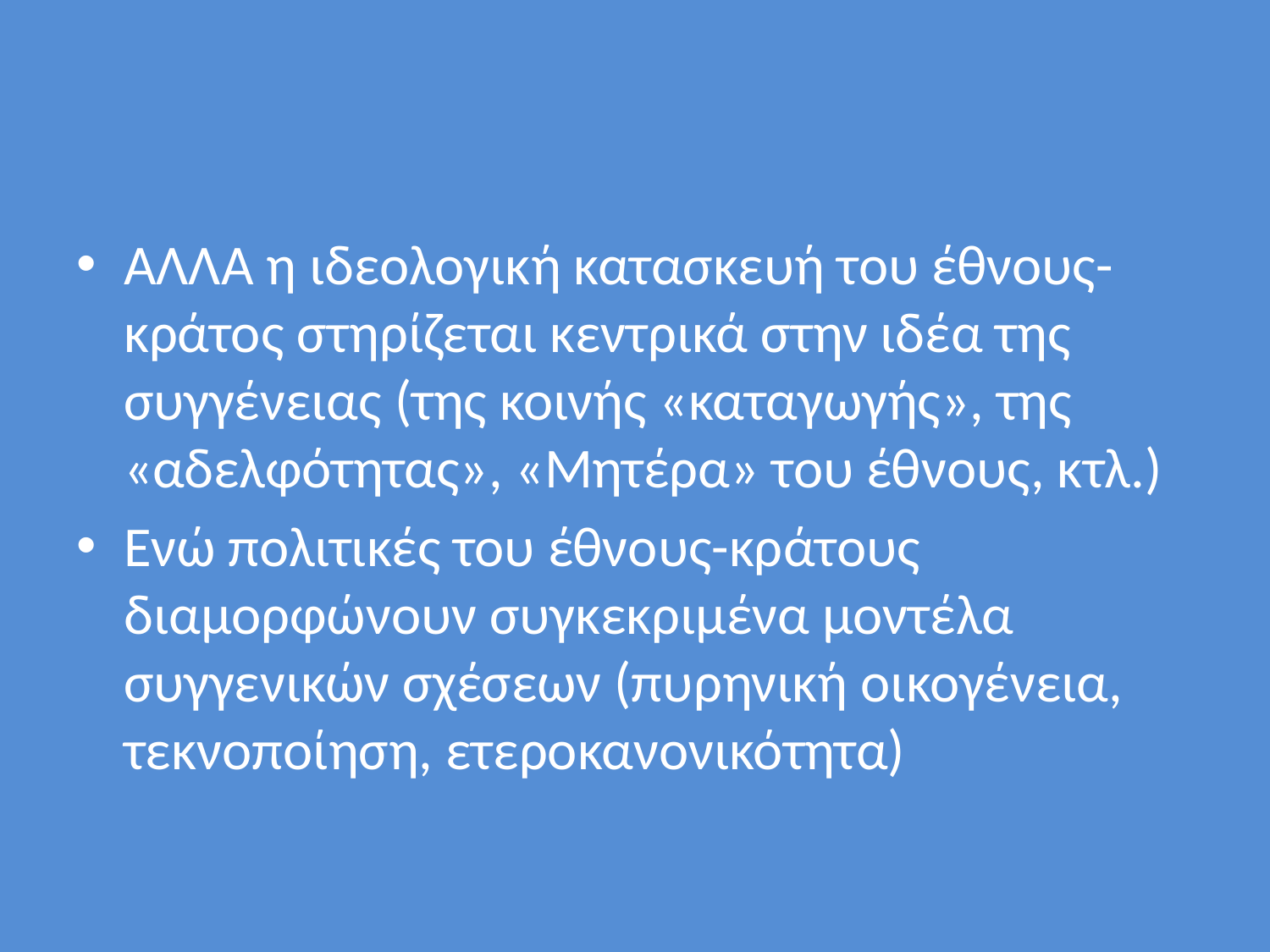

#
ΑΛΛΑ η ιδεολογική κατασκευή του έθνους-κράτος στηρίζεται κεντρικά στην ιδέα της συγγένειας (της κοινής «καταγωγής», της «αδελφότητας», «Μητέρα» του έθνους, κτλ.)
Ενώ πολιτικές του έθνους-κράτους διαμορφώνουν συγκεκριμένα μοντέλα συγγενικών σχέσεων (πυρηνική οικογένεια, τεκνοποίηση, ετεροκανονικότητα)